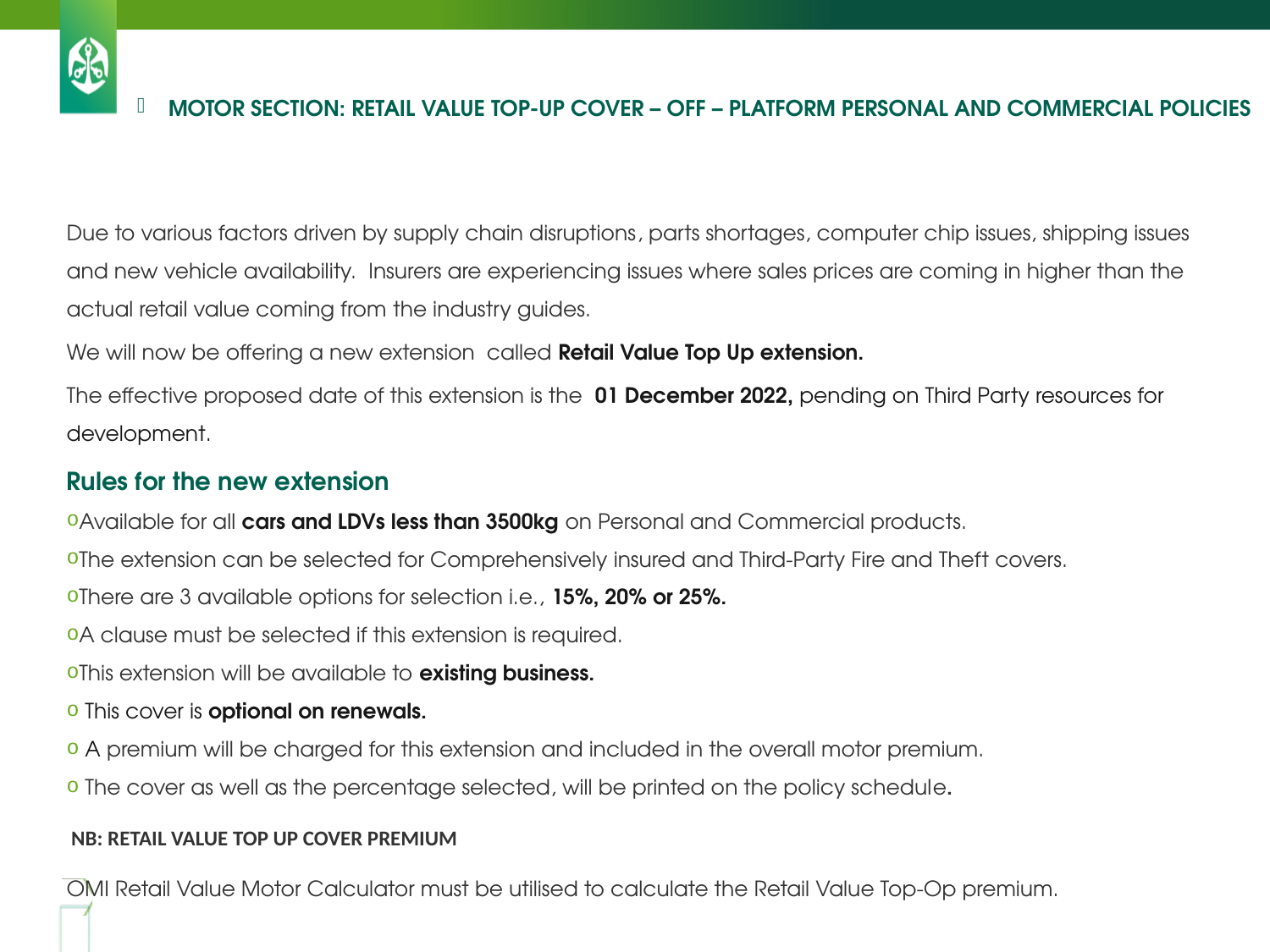

# Motor section: Retail Value Top-Up cover – OFF – Platform Personal and Commercial policies
Due to various factors driven by supply chain disruptions, parts shortages, computer chip issues, shipping issues and new vehicle availability.  Insurers are experiencing issues where sales prices are coming in higher than the actual retail value coming from the industry guides.
We will now be offering a new extension  called Retail Value Top Up extension.
The effective proposed date of this extension is the  01 December 2022, pending on Third Party resources for development.
Rules for the new extension
Available for all cars and LDVs less than 3500kg on Personal and Commercial products.
The extension can be selected for Comprehensively insured and Third-Party Fire and Theft covers.
There are 3 available options for selection i.e., 15%, 20% or 25%.
A clause must be selected if this extension is required.
This extension will be available to existing business.
 This cover is optional on renewals.
 A premium will be charged for this extension and included in the overall motor premium.
 The cover as well as the percentage selected, will be printed on the policy schedule.

 NB: RETAIL VALUE TOP UP COVER PREMIUM

OMI Retail Value Motor Calculator must be utilised to calculate the Retail Value Top-Op premium.